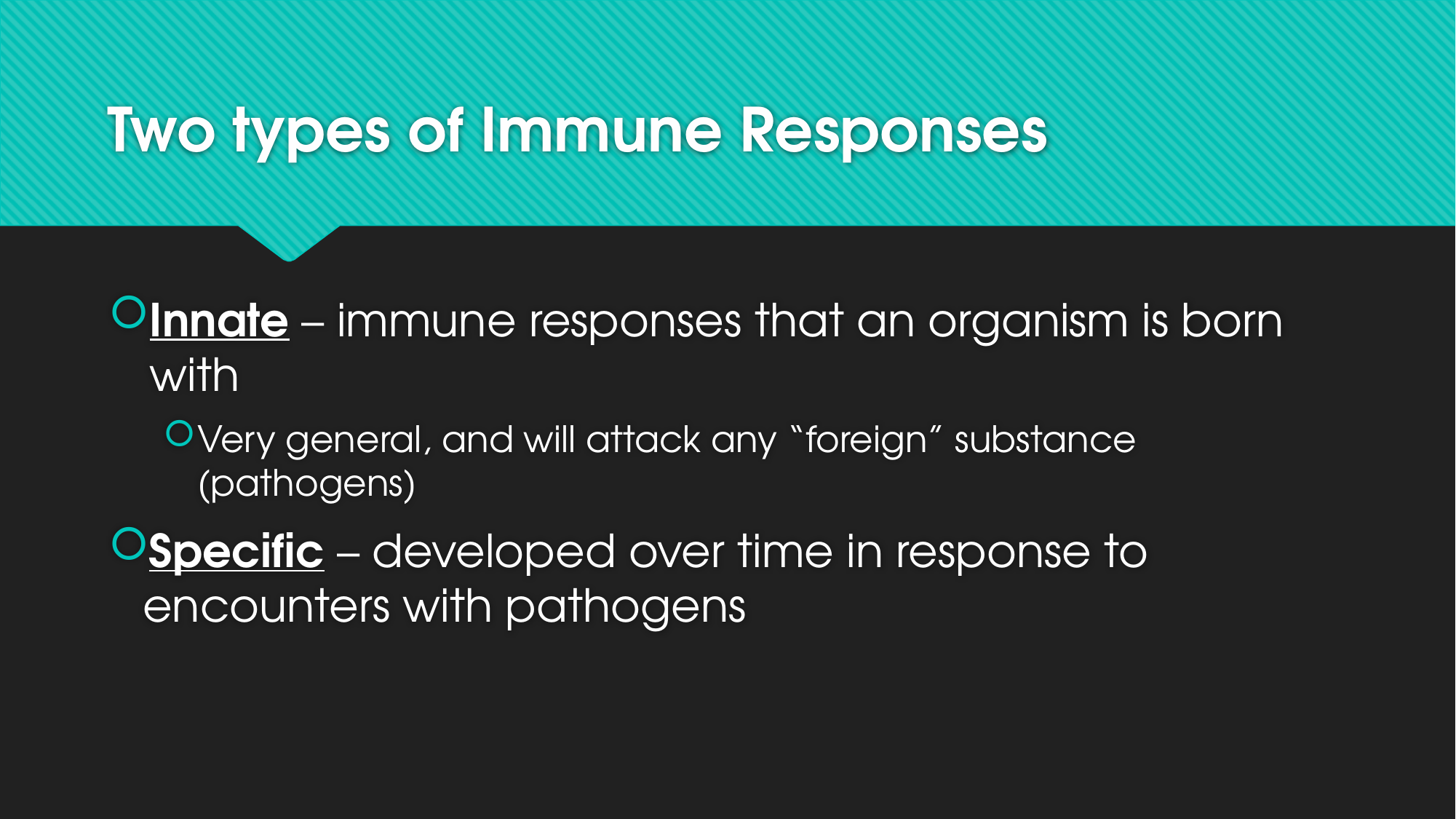

# Two types of Immune Responses
Innate – immune responses that an organism is born with
Very general, and will attack any “foreign” substance (pathogens)
Specific – developed over time in response to encounters with pathogens